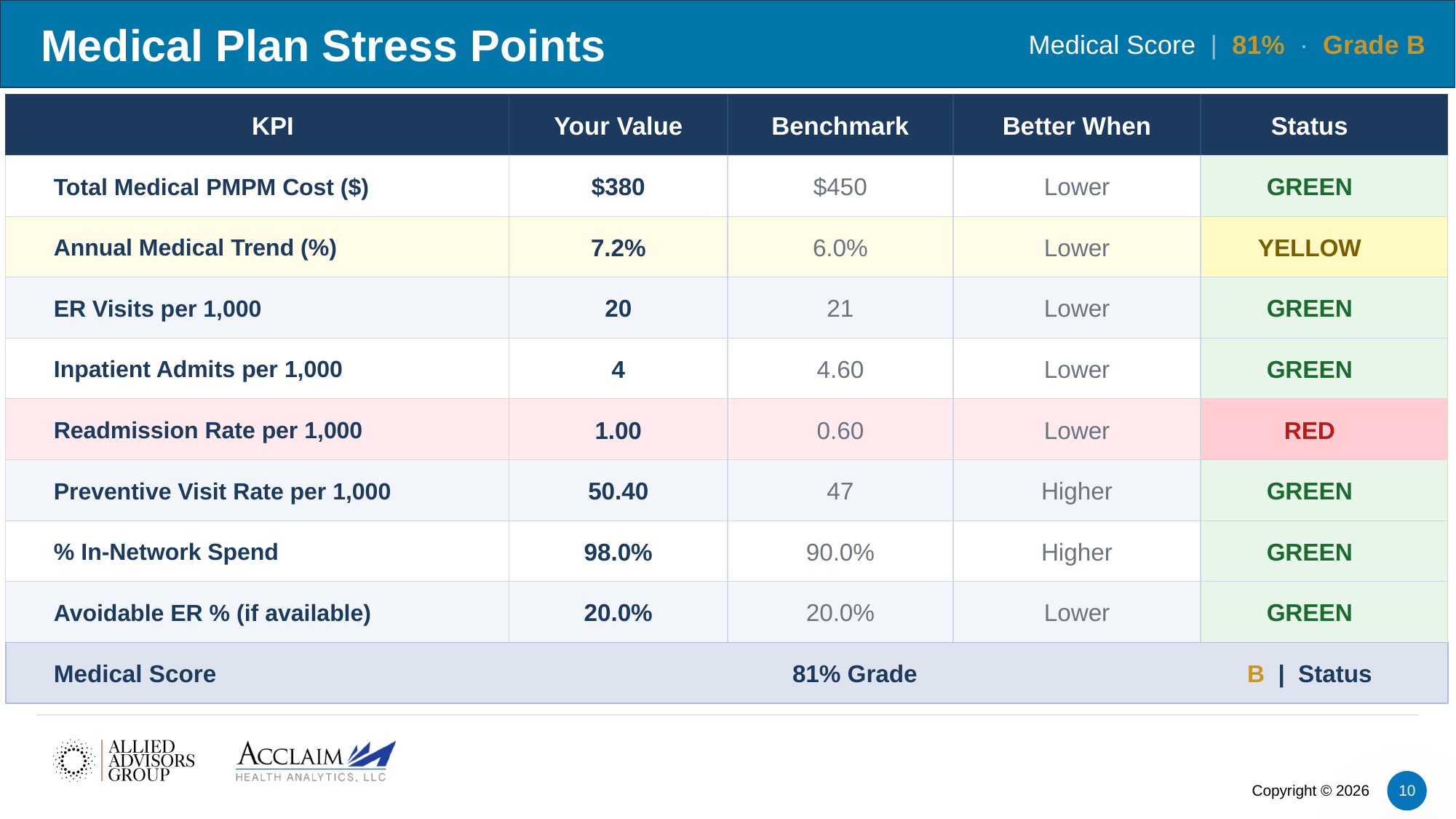

Medical Plan Stress Points
Medical Score  |  81%  ·  Grade B

KPI

Your Value

Benchmark

Better When

Status

Total Medical PMPM Cost ($)

$380

$450

Lower

GREEN

Annual Medical Trend (%)

7.2%

6.0%

Lower

YELLOW

ER Visits per 1,000

20

21

Lower

GREEN

Inpatient Admits per 1,000

4

4.60

Lower

GREEN

Readmission Rate per 1,000

1.00

0.60

Lower

RED

Preventive Visit Rate per 1,000

50.40

47

Higher

GREEN

% In-Network Spend

98.0%

90.0%

Higher

GREEN

Avoidable ER % (if available)

20.0%

20.0%

Lower

GREEN

Medical Score
81% Grade
B  |  Status